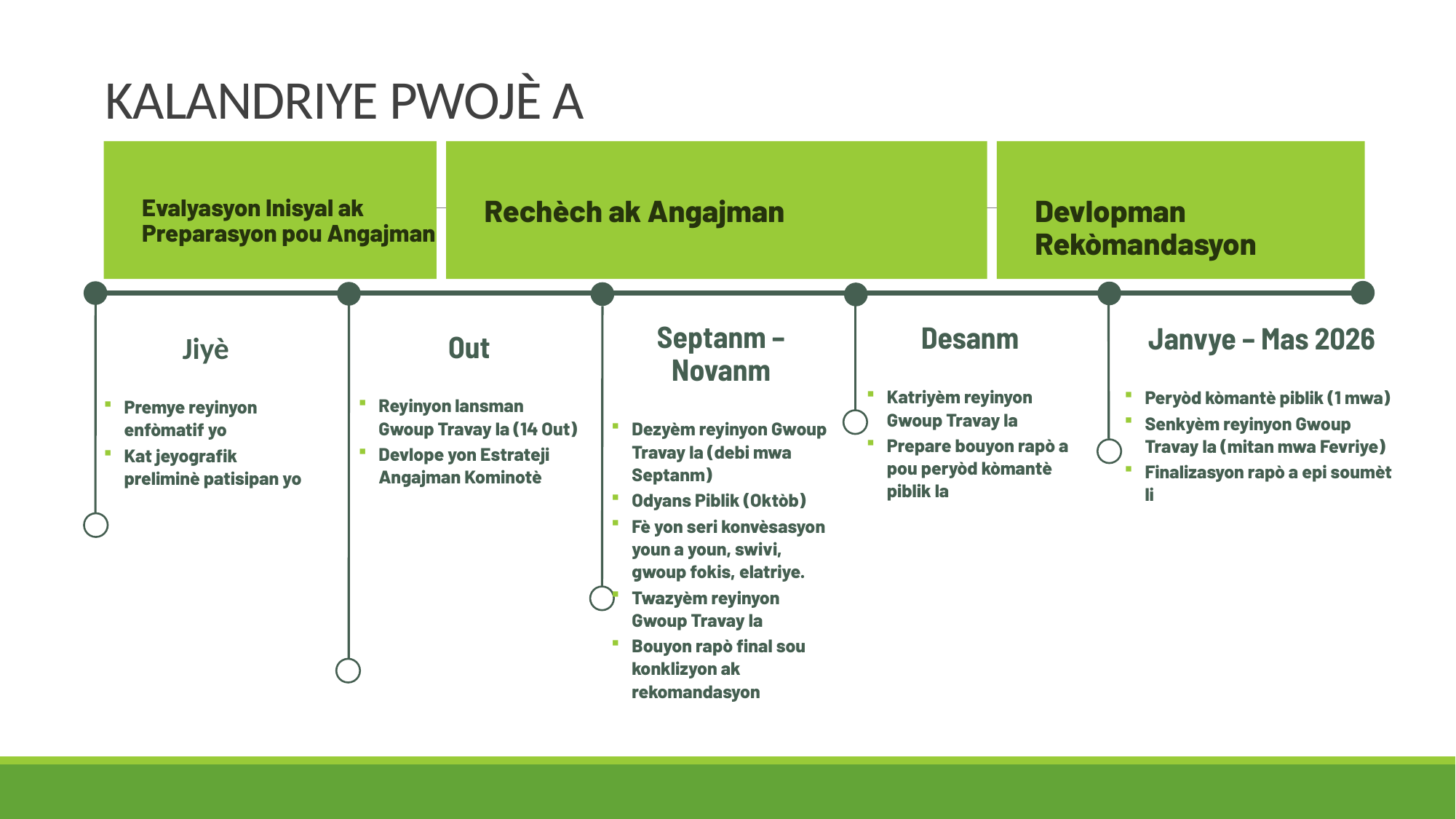

# Kalandriye Pwojè a
Evalyasyon Inisyal ak Preparasyon pou Angajman
Rechèch ak Angajman
Devlopman Rekòmandasyon
Septanm – Novanm

Dezyèm reyinyon Gwoup Travay la (debi mwa Septanm)
Odyans Piblik (Oktòb)
Fè yon seri konvèsasyon youn a youn, swivi, gwoup fokis, elatriye.
Twazyèm reyinyon Gwoup Travay la
Bouyon rapò final sou konklizyon ak rekomandasyon

Desanm

Katriyèm reyinyon Gwoup Travay la
Prepare bouyon rapò a pou peryòd kòmantè piblik la
Janvye – Mas 2026

Peryòd kòmantè piblik (1 mwa)
Senkyèm reyinyon Gwoup Travay la (mitan mwa Fevriye)
Finalizasyon rapò a epi soumèt li

Out

Reyinyon lansman Gwoup Travay la (14 Out)
Devlope yon Estrateji Angajman Kominotè

Jiyè

Premye reyinyon enfòmatif yo
Kat jeyografik preliminè patisipan yo